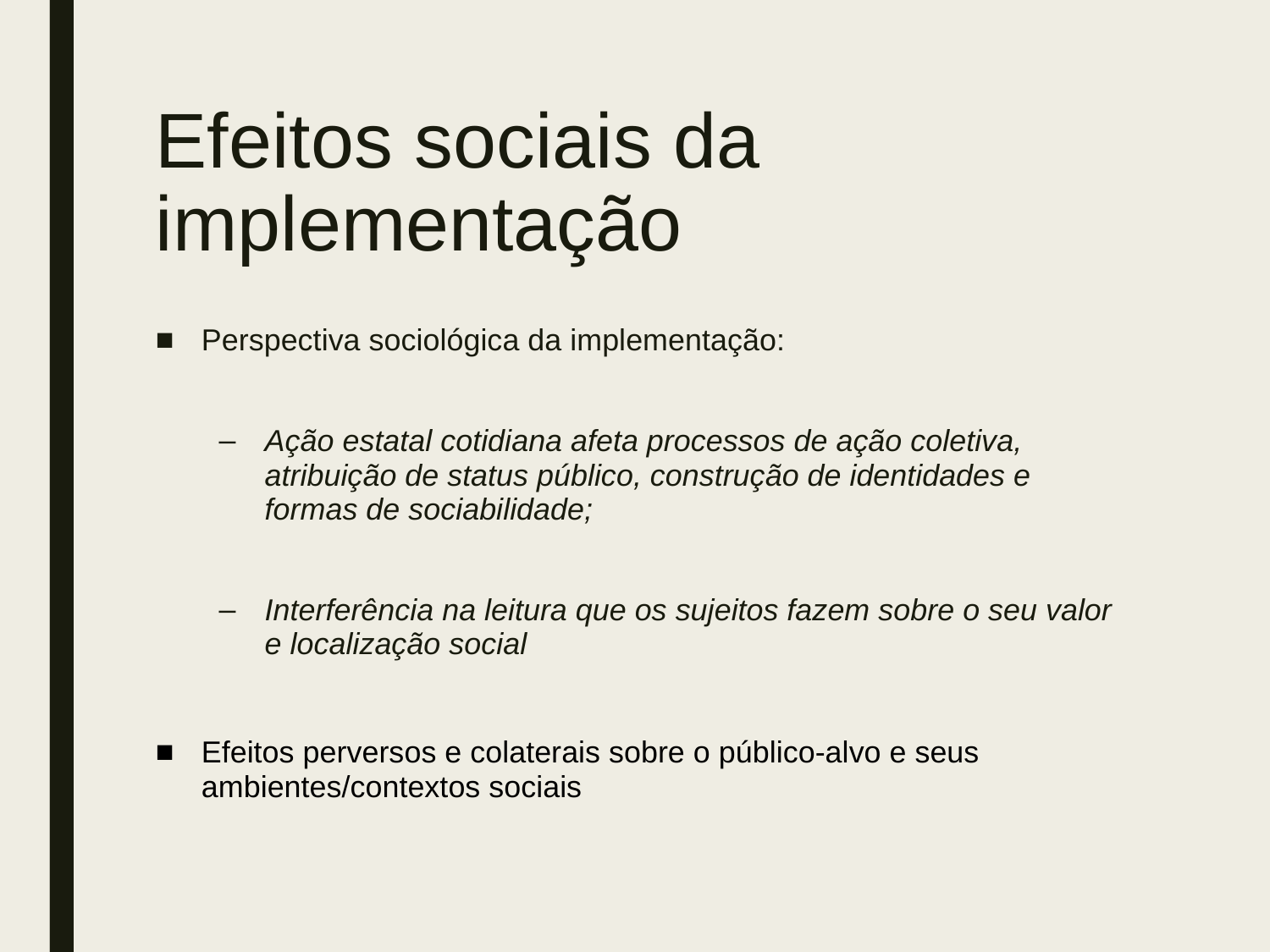

# Efeitos sociais da implementação
Perspectiva sociológica da implementação:

Ação estatal cotidiana afeta processos de ação coletiva, atribuição de status público, construção de identidades e formas de sociabilidade;

Interferência na leitura que os sujeitos fazem sobre o seu valor e localização social

Efeitos perversos e colaterais sobre o público-alvo e seus ambientes/contextos sociais